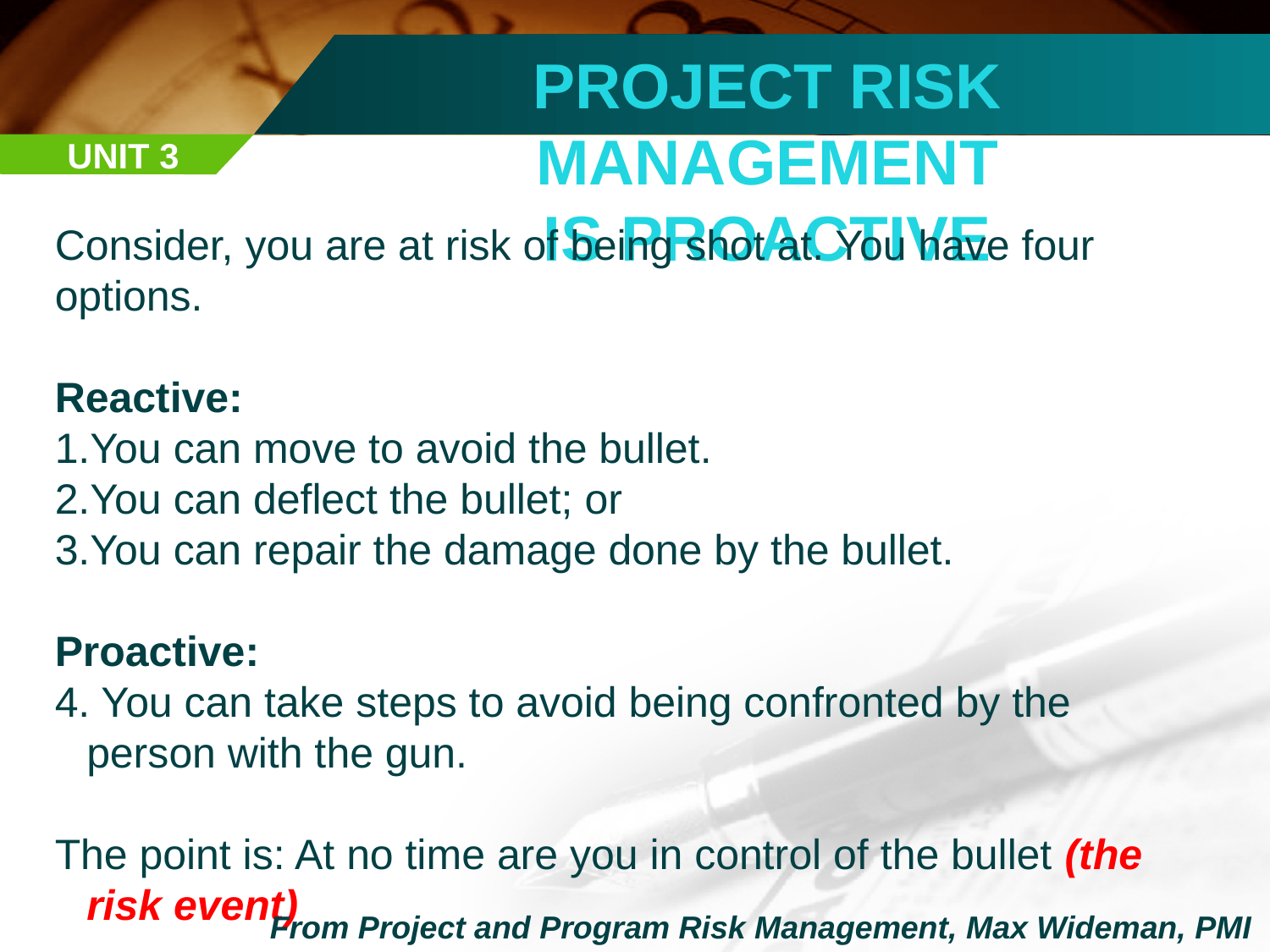

PROJECT RISK MANAGEMENT
IS PROACTIVE
UNIT 3
Consider, you are at risk of being shot at. You have four options.

Reactive:
You can move to avoid the bullet.
You can deflect the bullet; or
You can repair the damage done by the bullet.

Proactive:
4. You can take steps to avoid being confronted by the  person with the gun.

The point is: At no time are you in control of the bullet (the risk event)

From Project and Program Risk Management, Max Wideman, PMI